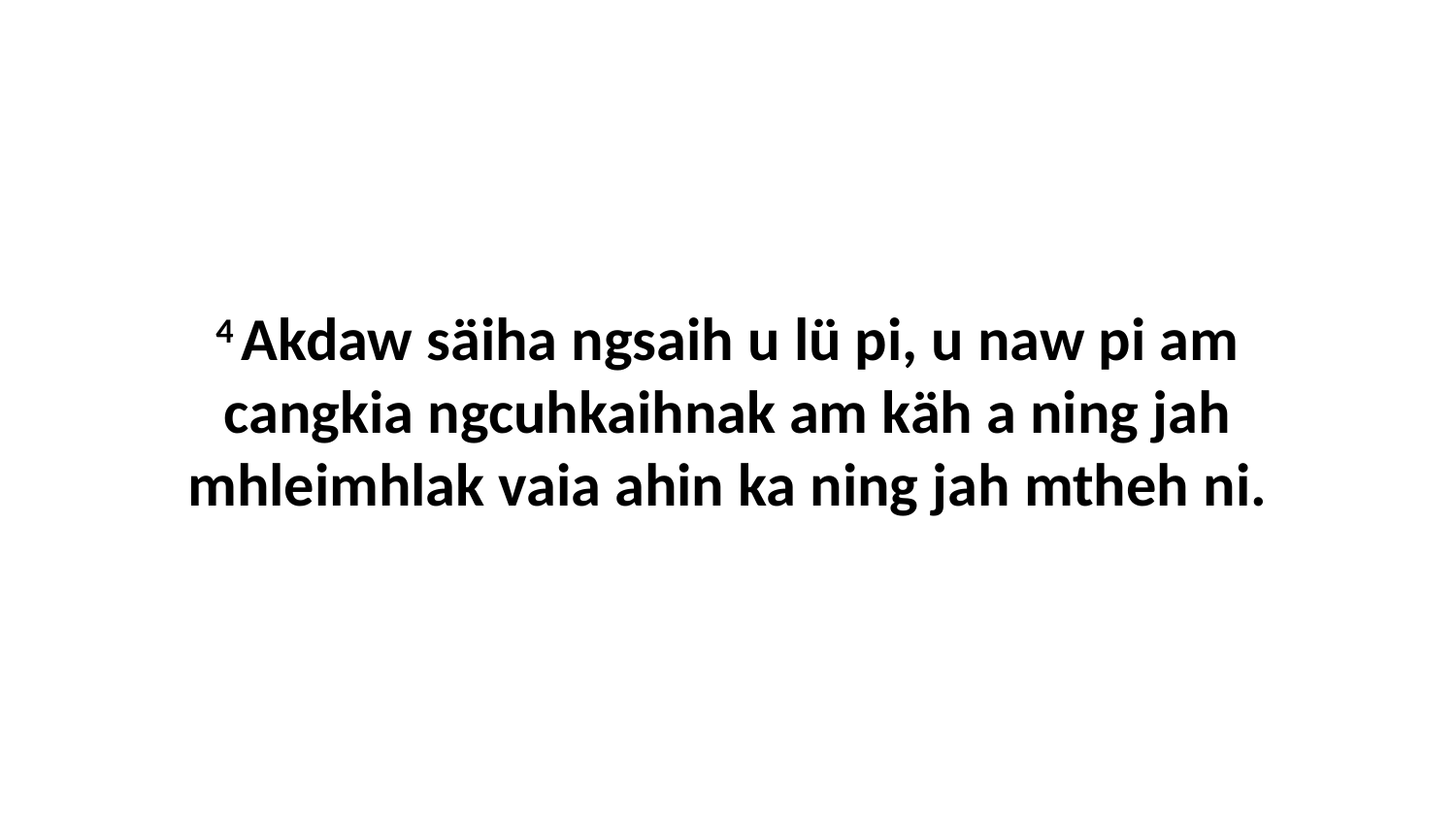

4 Akdaw säiha ngsaih u lü pi, u naw pi am cangkia ngcuhkaihnak am käh a ning jah mhleimhlak vaia ahin ka ning jah mtheh ni.